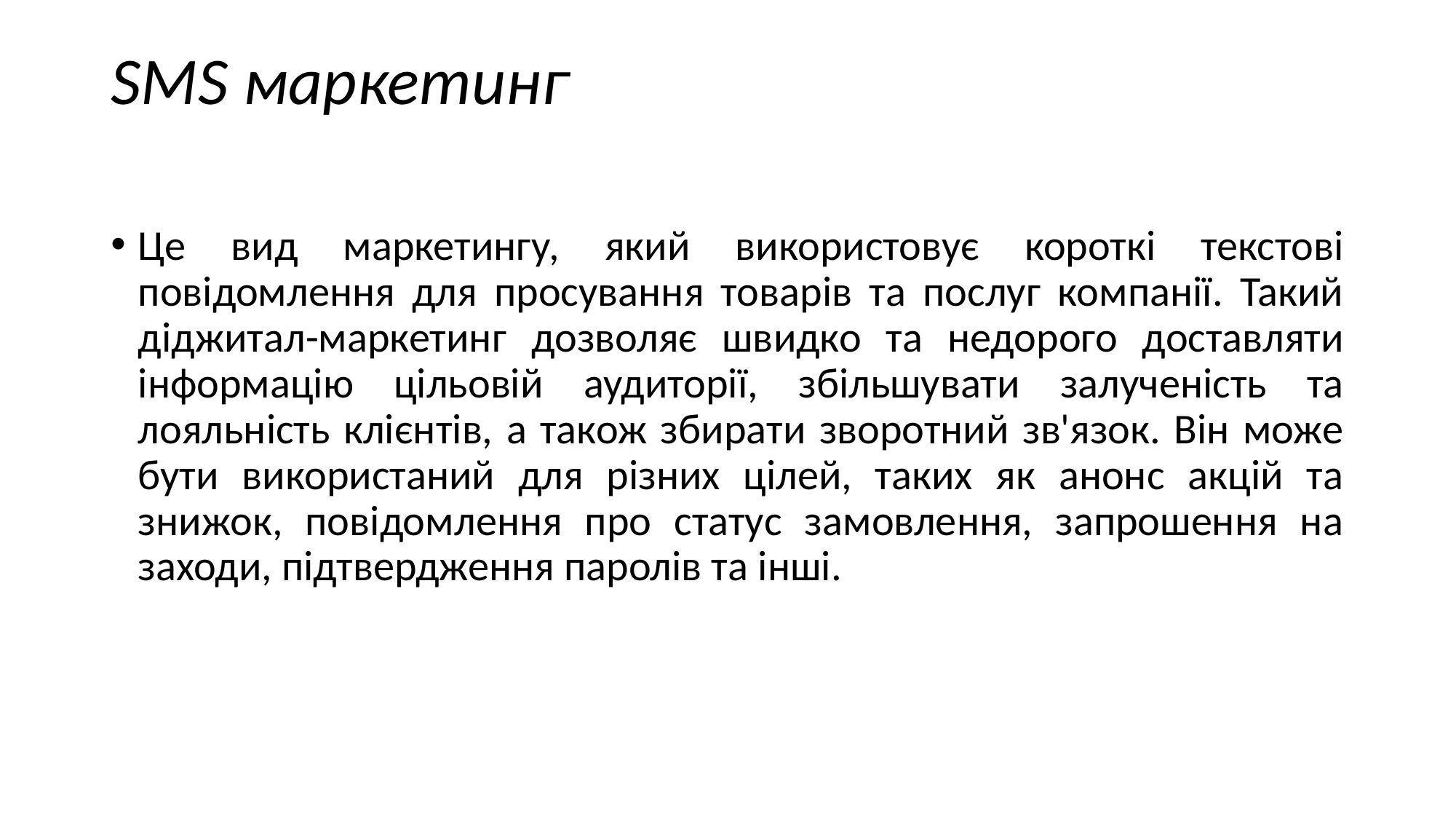

# SMS маркетинг
Це вид маркетингу, який використовує короткі текстові повідомлення для просування товарів та послуг компанії. Такий діджитал-маркетинг дозволяє швидко та недорого доставляти інформацію цільовій аудиторії, збільшувати залученість та лояльність клієнтів, а також збирати зворотний зв'язок. Він може бути використаний для різних цілей, таких як анонс акцій та знижок, повідомлення про статус замовлення, запрошення на заходи, підтвердження паролів та інші.